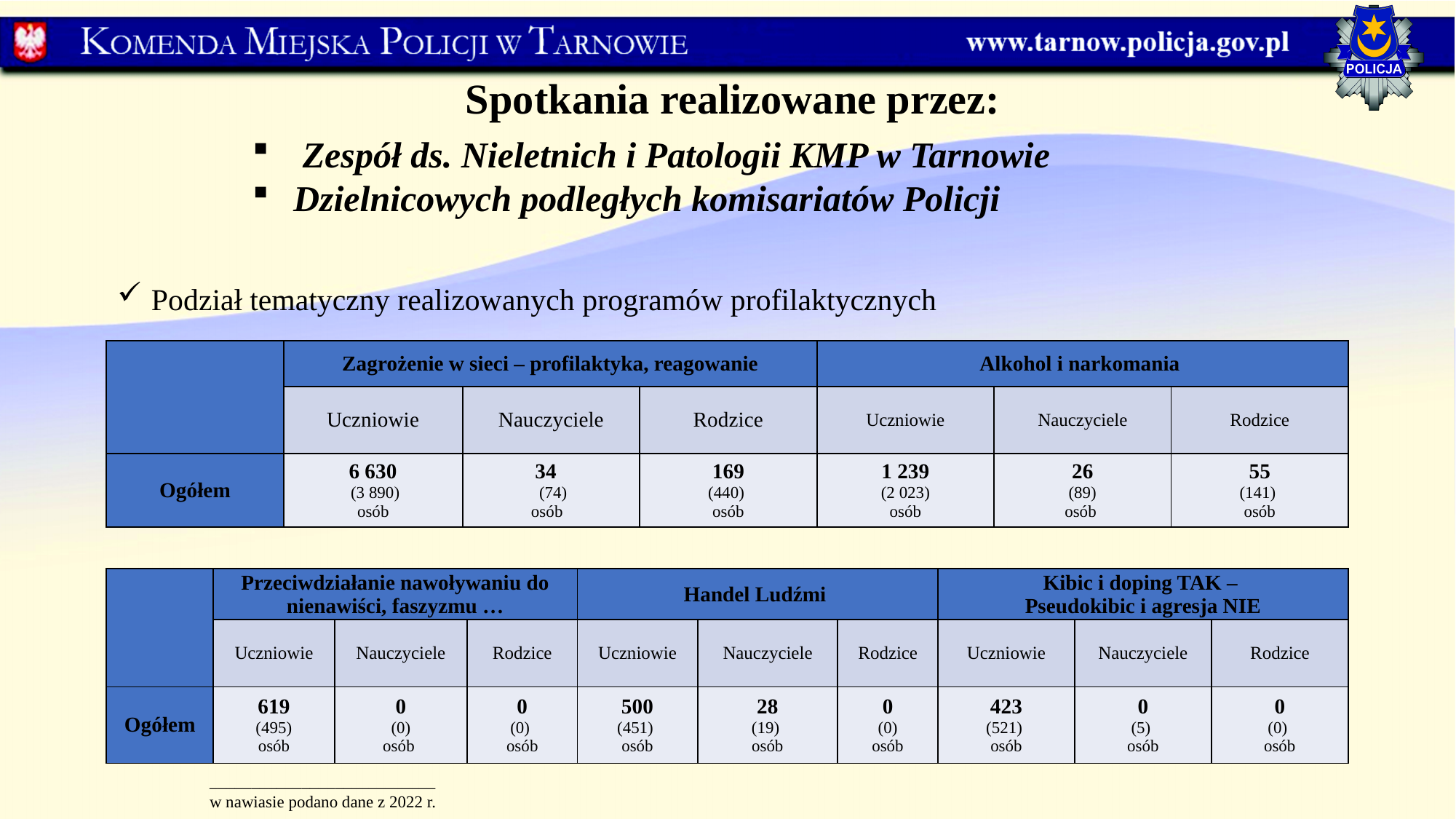

Spotkania realizowane przez:
 Zespół ds. Nieletnich i Patologii KMP w Tarnowie
Dzielnicowych podległych komisariatów Policji
Podział tematyczny realizowanych programów profilaktycznych
|  | Zagrożenie w sieci – profilaktyka, reagowanie |  |  | Alkohol i narkomania |  |  |
| --- | --- | --- | --- | --- | --- | --- |
|  | Uczniowie | Nauczyciele | Rodzice | Uczniowie | Nauczyciele | Rodzice |
| Ogółem | 6 630 (3 890) osób | 34 (74) osób | 169 (440) osób | 1 239 (2 023) osób | 26 (89) osób | 55 (141) osób |
|  | Przeciwdziałanie nawoływaniu do nienawiści, faszyzmu … |  |  | Handel Ludźmi |  |  | Kibic i doping TAK – Pseudokibic i agresja NIE |  |  |
| --- | --- | --- | --- | --- | --- | --- | --- | --- | --- |
|  | Uczniowie | Nauczyciele | Rodzice | Uczniowie | Nauczyciele | Rodzice | Uczniowie | Nauczyciele | Rodzice |
| Ogółem | 619 (495) osób | 0 (0) osób | 0 (0) osób | 500 (451) osób | 28 (19) osób | 0 (0) osób | 423 (521) osób | 0 (5) osób | 0 (0) osób |
___________________________
w nawiasie podano dane z 2022 r.